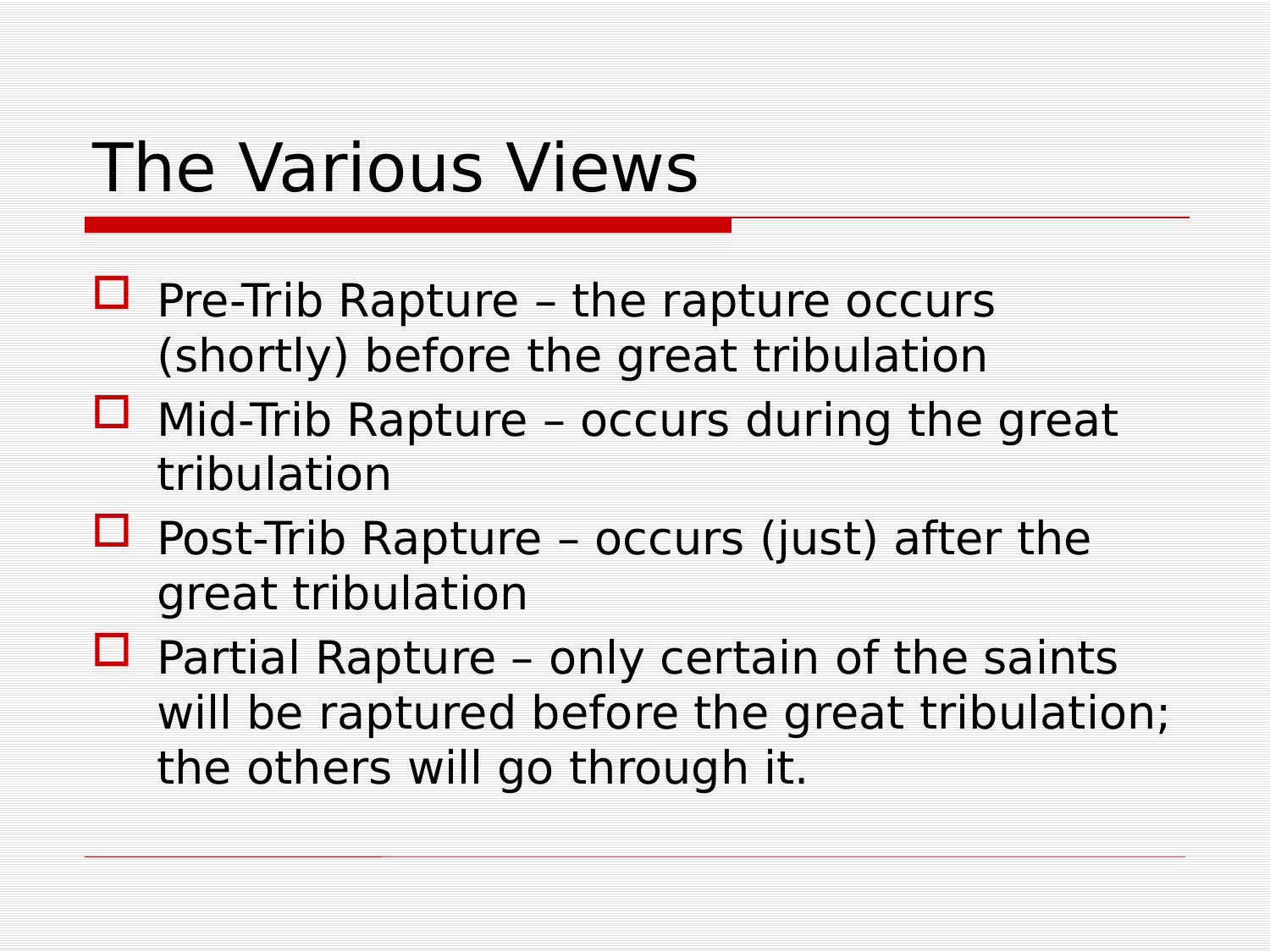

# The Various Views
Pre-Trib Rapture – the rapture occurs (shortly) before the great tribulation
Mid-Trib Rapture – occurs during the great tribulation
Post-Trib Rapture – occurs (just) after the great tribulation
Partial Rapture – only certain of the saints will be raptured before the great tribulation; the others will go through it.